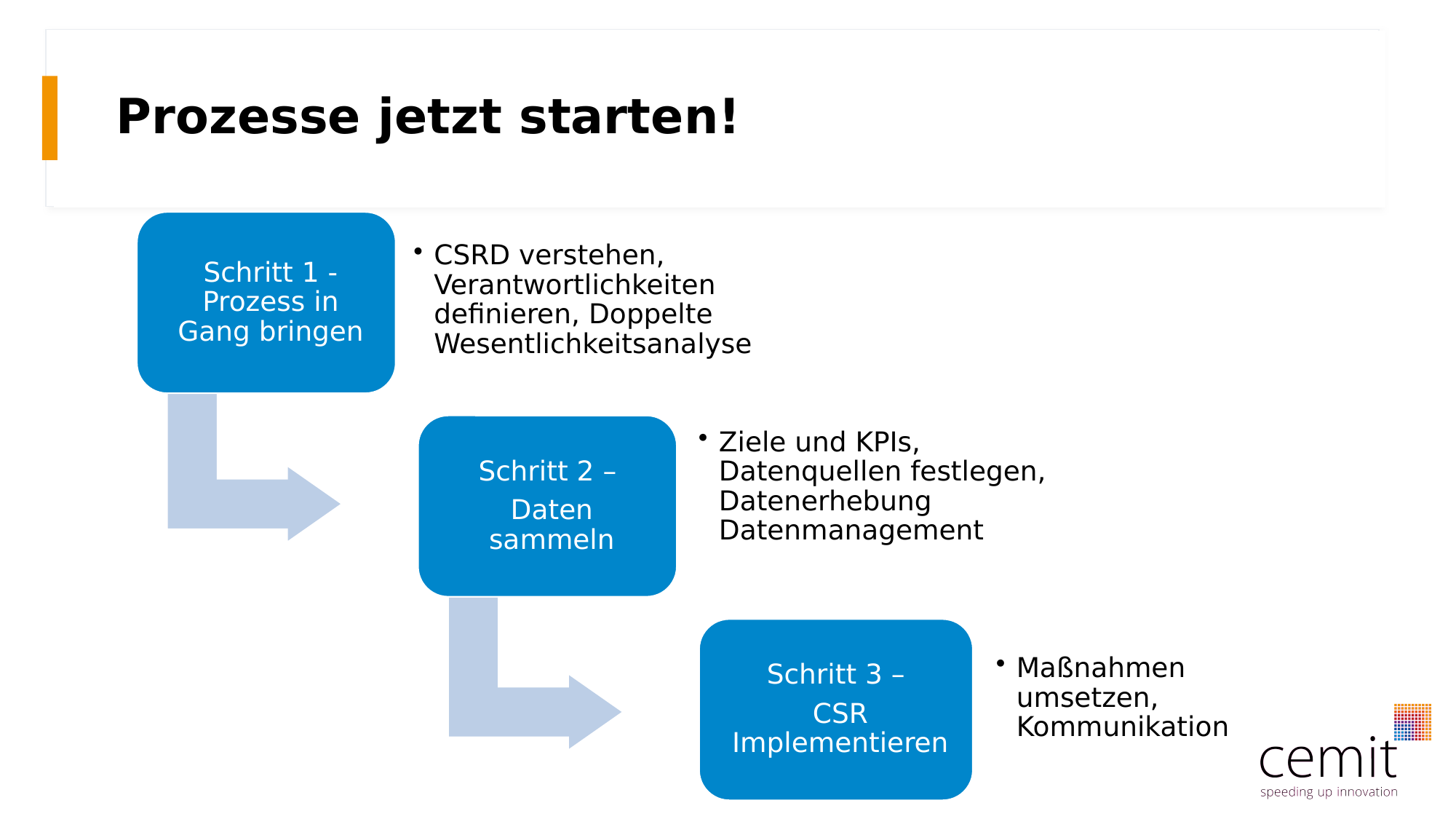

# Prozesse jetzt starten!
Schritt 1 - Prozess in Gang bringen
CSRD verstehen, Verantwortlichkeiten definieren, Doppelte Wesentlichkeitsanalyse
Schritt 2 –
Daten sammeln
Ziele und KPIs, Datenquellen festlegen, Datenerhebung Datenmanagement

Schritt 3 –
CSR
Implementieren
Maßnahmen umsetzen, Kommunikation